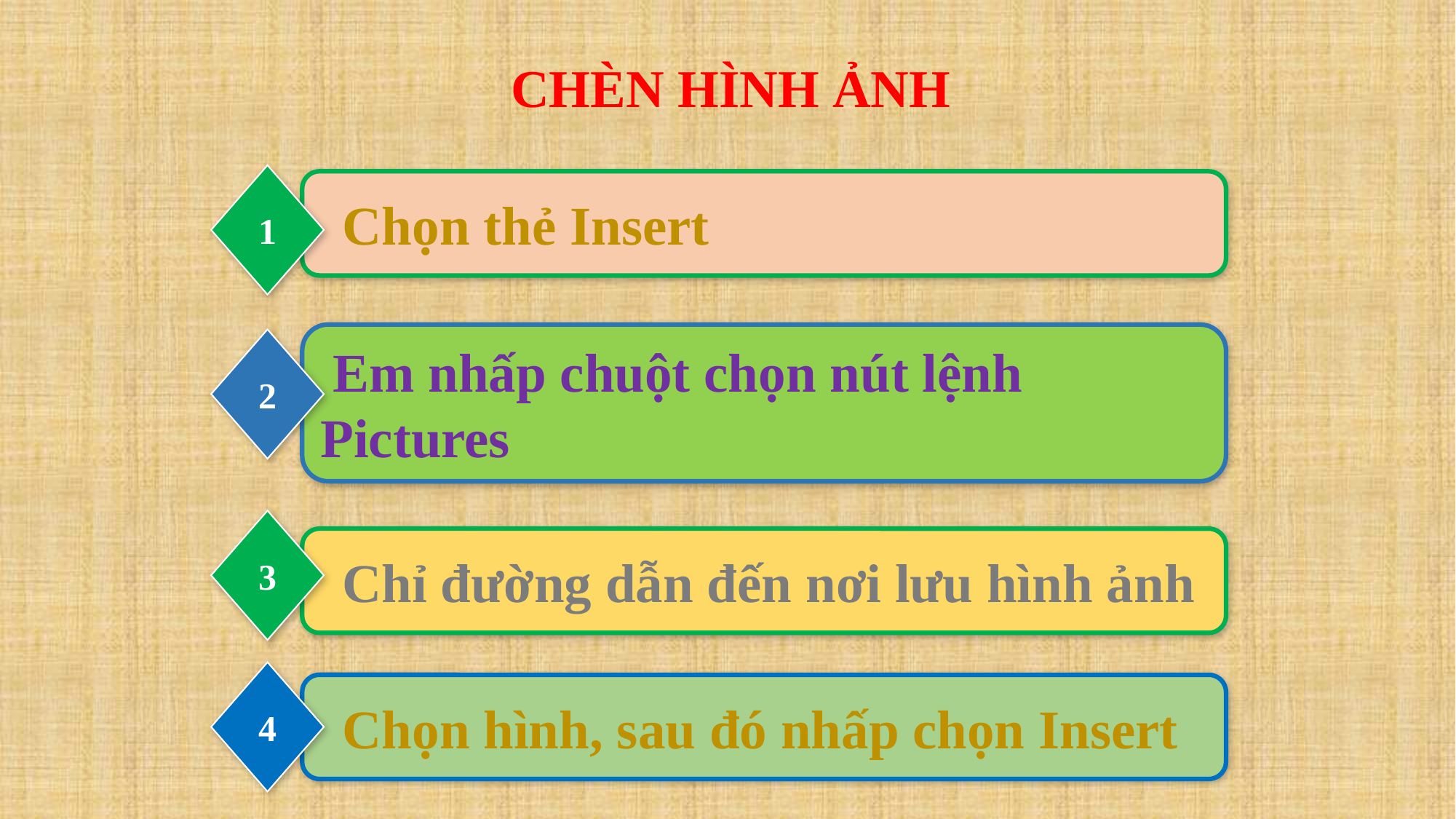

CHÈN HÌNH ẢNH
1
  Chọn thẻ Insert
 Em nhấp chuột chọn nút lệnh Pictures
2
3
  Chỉ đường dẫn đến nơi lưu hình ảnh
4
  Chọn hình, sau đó nhấp chọn Insert